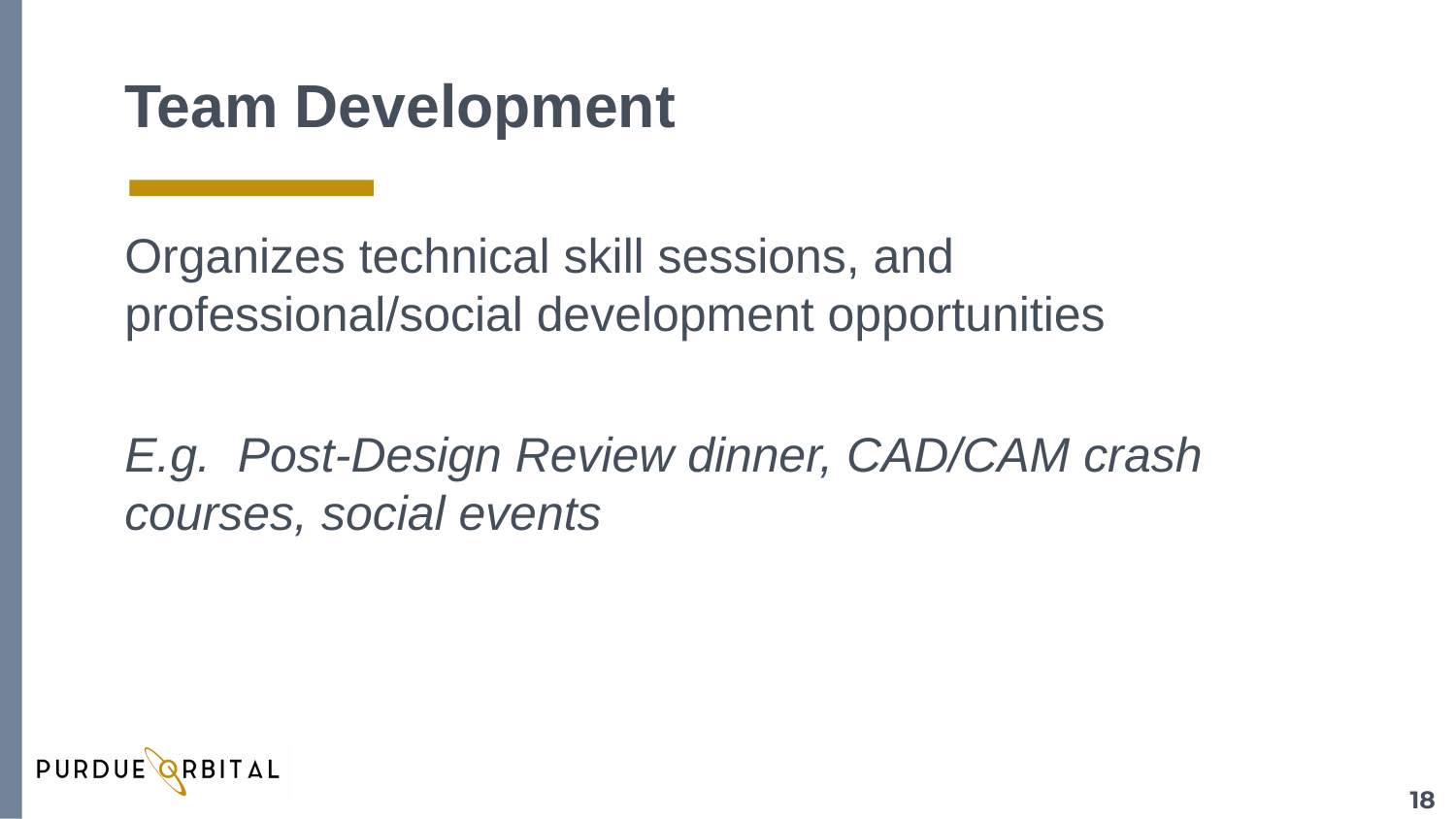

# Team Development
Organizes technical skill sessions, and professional/social development opportunities

E.g.  Post-Design Review dinner, CAD/CAM crash courses, social events
18